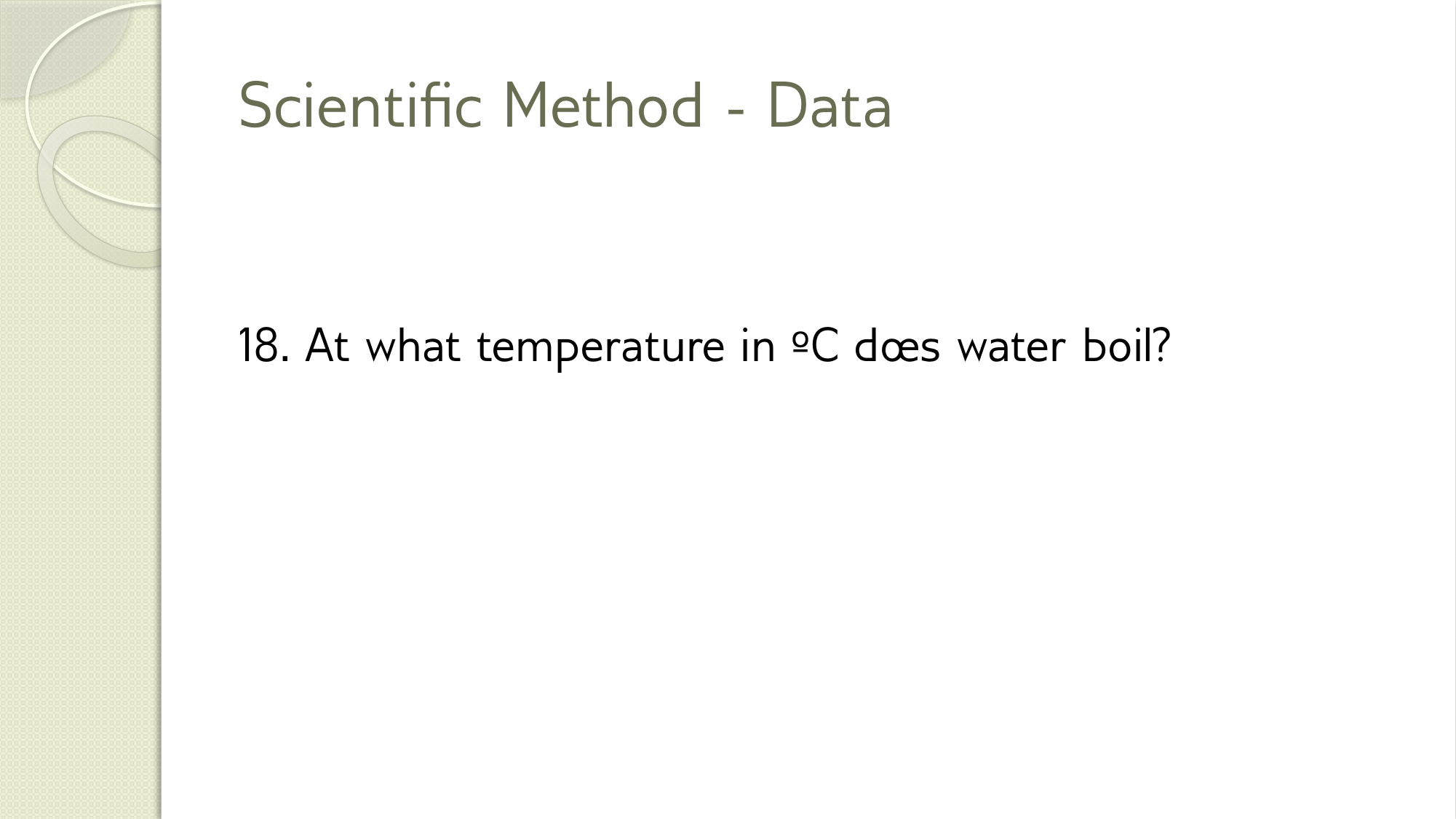

# Scientific Method - Data

18. At what temperature in ºC does water boil?